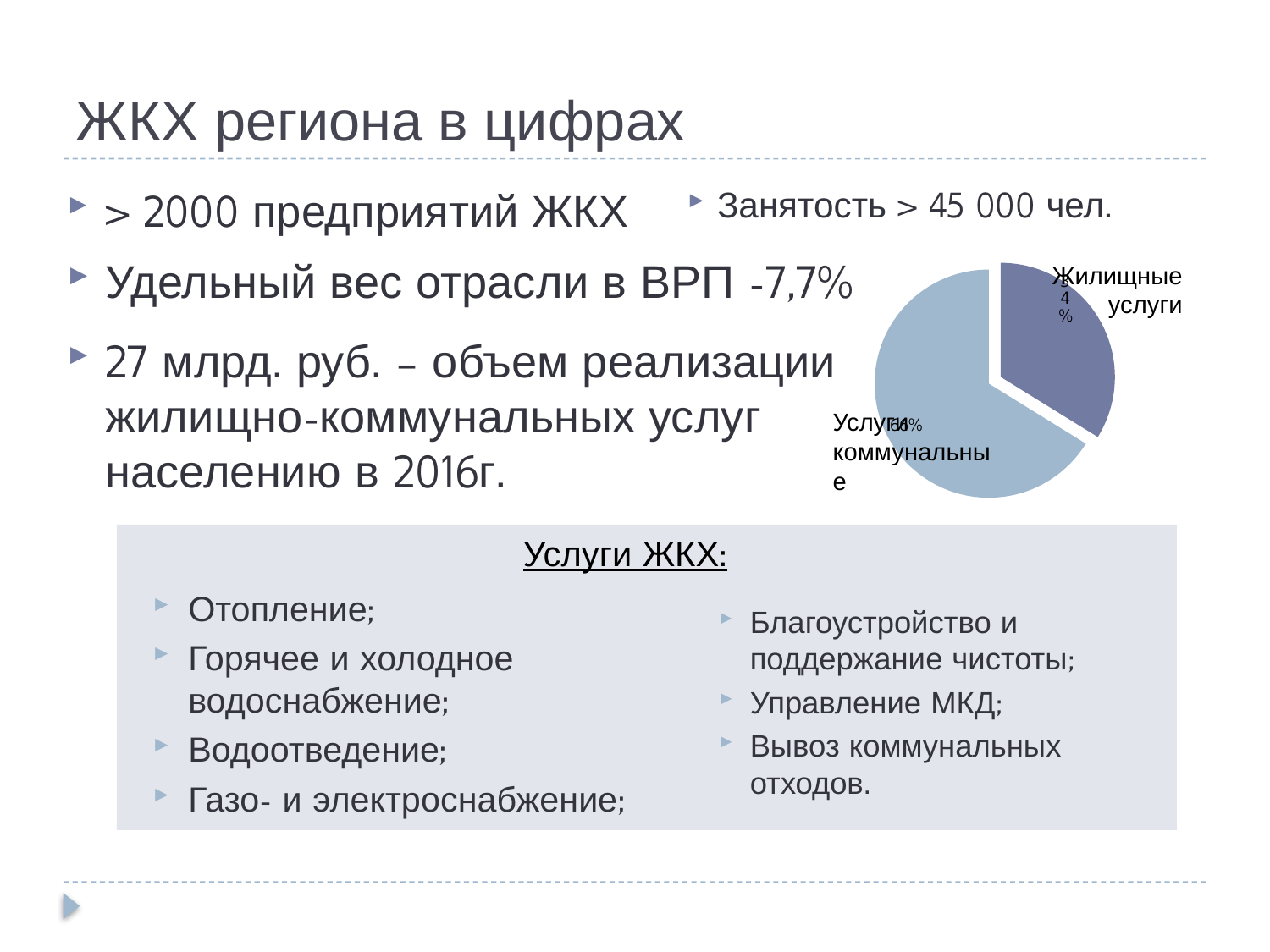

# ЖКХ региона в цифрах
> 2000 предприятий ЖКХ
Занятость > 45 000 чел.
Удельный вес отрасли в ВРП -7,7%

### Chart

| Category |  |
|---|---|
| жилищные услуги | 0.3382260532716291 |
| коммунальные услуги | 0.6617739467283709 |
Жилищные услуги
27 млрд. руб. – объем реализации жилищно-коммунальных услуг населению в 2016г.
Услуги коммунальные

 Услуги ЖКХ:
Отопление;
Горячее и холодное водоснабжение;
Водоотведение;
Газо- и электроснабжение;

Благоустройство и поддержание чистоты;
Управление МКД;
Вывоз коммунальных отходов.